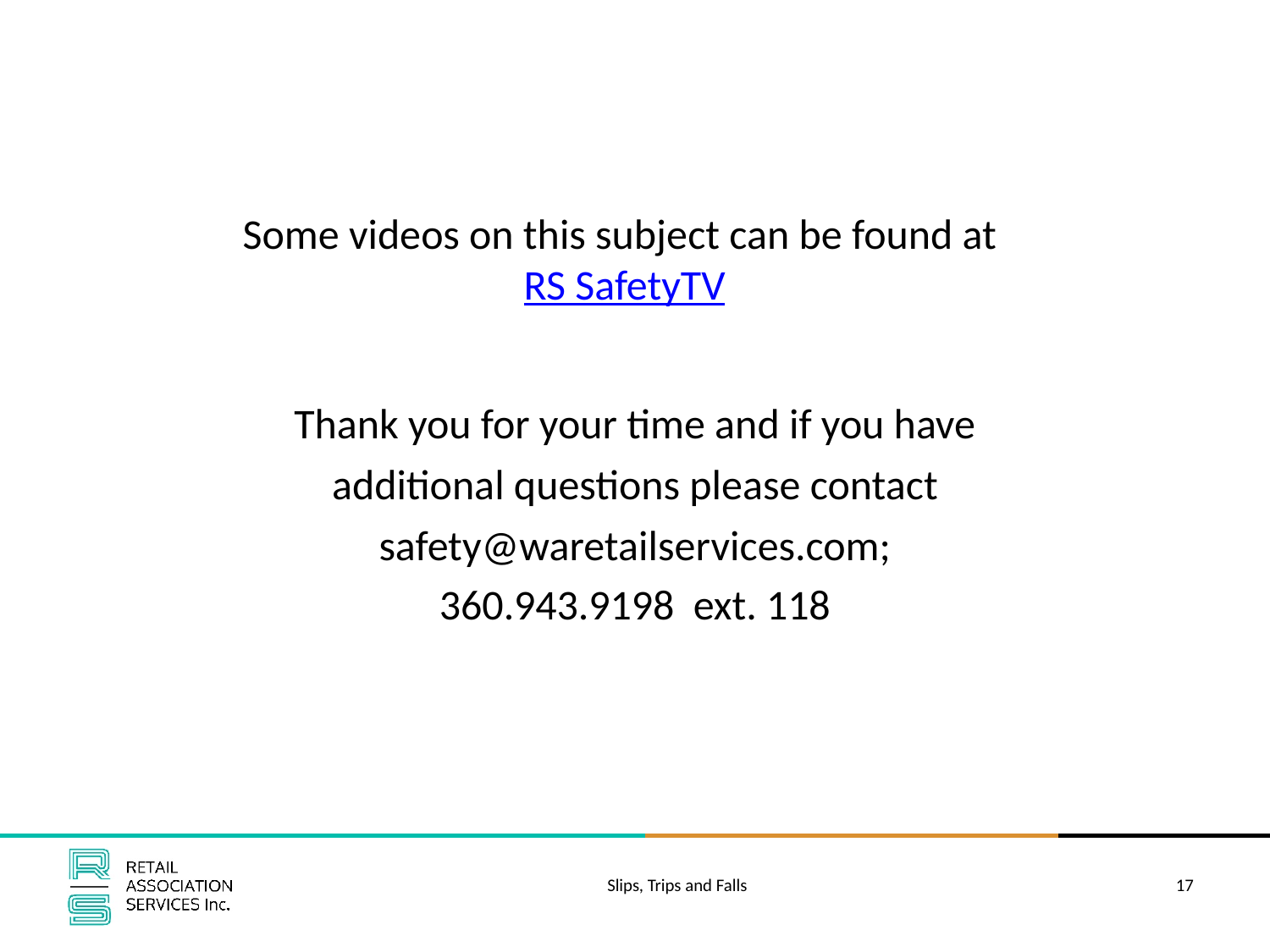

Some videos on this subject can be found at
RS SafetyTV

Thank you for your time and if you have additional questions please contact
 safety@waretailservices.com;
360.943.9198  ext. 118
Slips, Trips and Falls
17